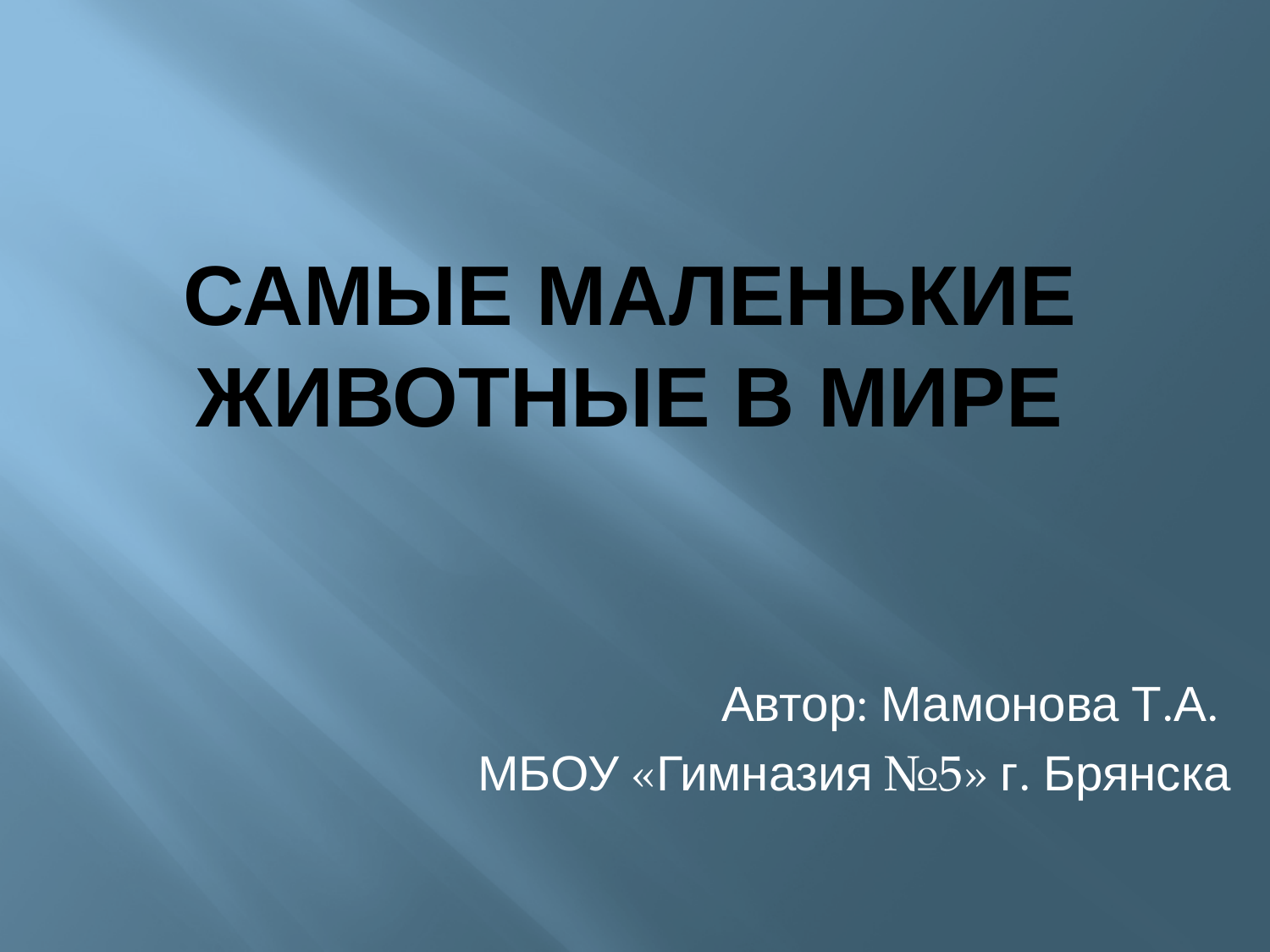

# САМЫЕ МАЛЕНЬКИЕ ЖИВОТНЫЕ В МИРЕ
Автор: Мамонова Т.А.
МБОУ «Гимназия №5» г. Брянска